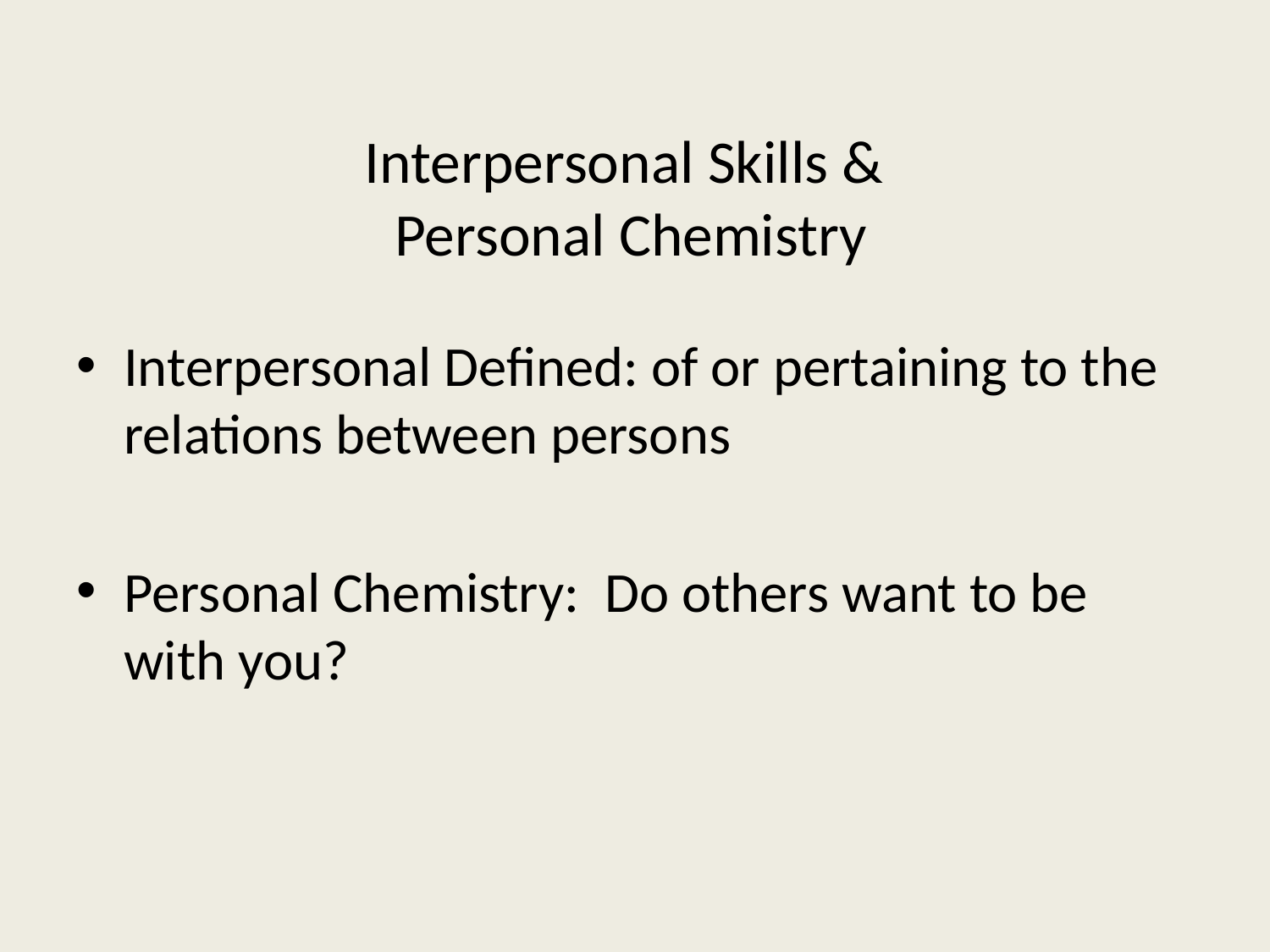

# Interpersonal Skills & Personal Chemistry
Interpersonal Defined: of or pertaining to the relations between persons

Personal Chemistry:  Do others want to be with you?